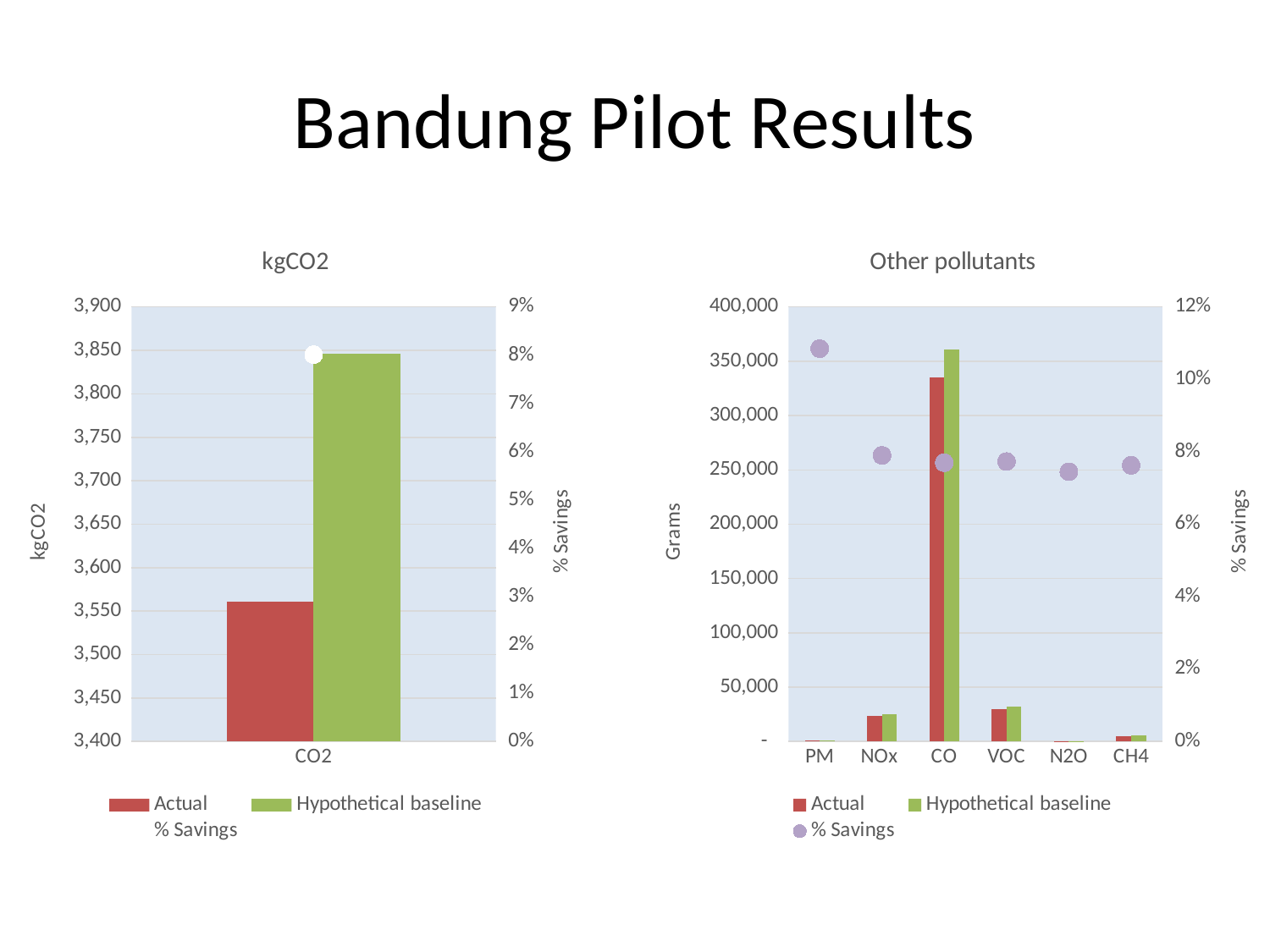

# Bandung Pilot Results

### Chart: Other pollutants

| Category | Actual | Hypothetical baseline | % Savings |
|---|---|---|---|
| PM | 738.5313974349216 | 818.6500643876232 | 0.10848376552570539 |
| NOx  | 23379.27001762915 | 25226.337791740723 | 0.0790045100945748 |
| CO | 335056.2557384525 | 360857.2048185573 | 0.07700482721398655 |
| VOC | 29757.06478964925 | 32057.746893698637 | 0.07731549197855234 |
| N2O | 94.88889087424243 | 101.95597561204339 | 0.07447747225928754 |
| CH4 | 5088.934727834676 | 5477.041698173682 | 0.07626487488947298 |

### Chart: kgCO2

| Category | Actual | Hypothetical baseline | % Savings |
|---|---|---|---|
| CO2 | 3561.1595565780003 | 3846.4876664838694 | 0.08012224820952626 |